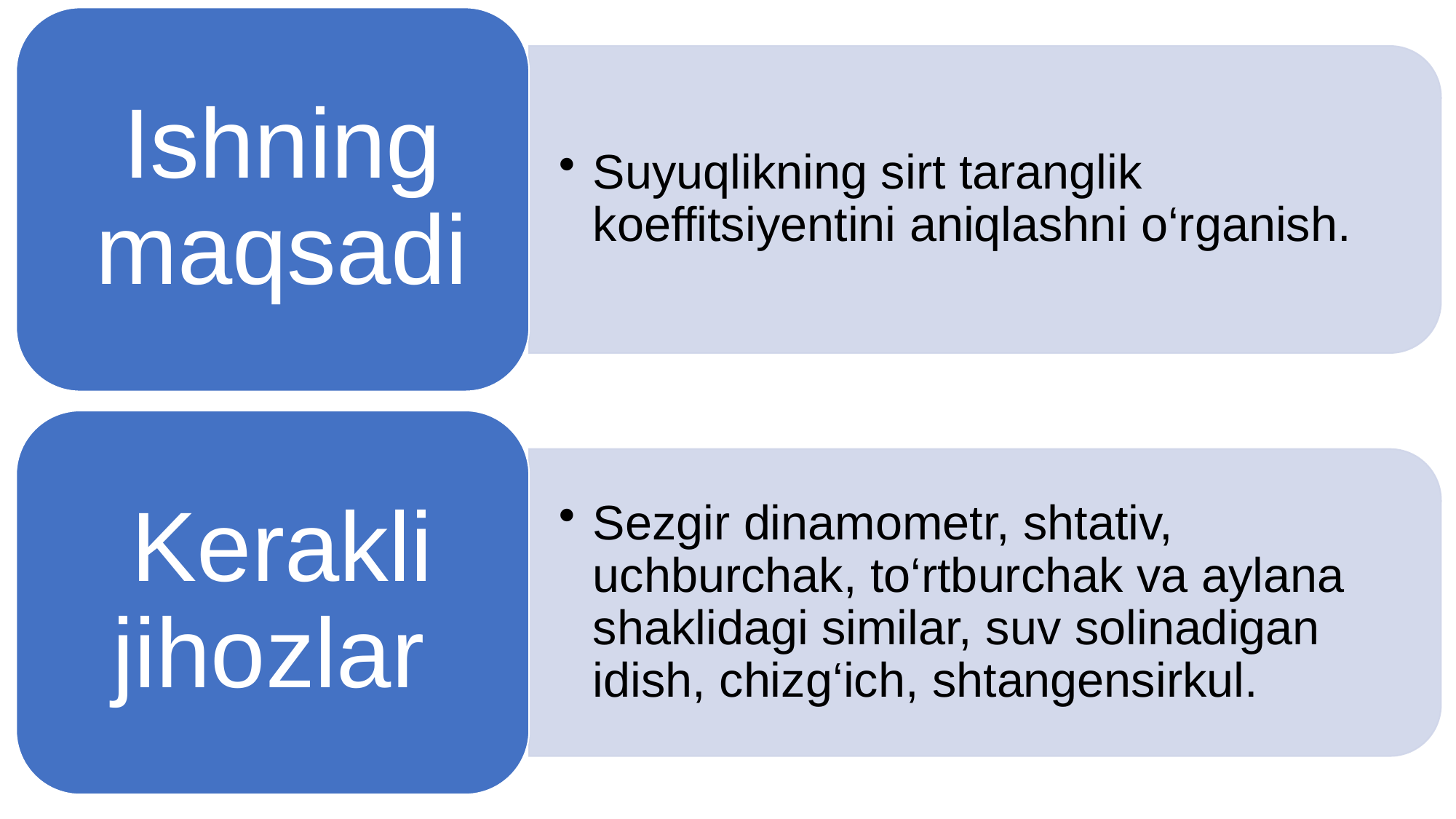

Suyuqlikning sirt taranglik koeffitsiyentini aniqlashni o‘rganish.
Ishning maqsadi
Sezgir dinamometr, shtativ, uchburchak, to‘rtburchak va aylana shaklidagi similar, suv solinadigan idish, chizg‘ich, shtangensirkul.
Kerakli jihozlar